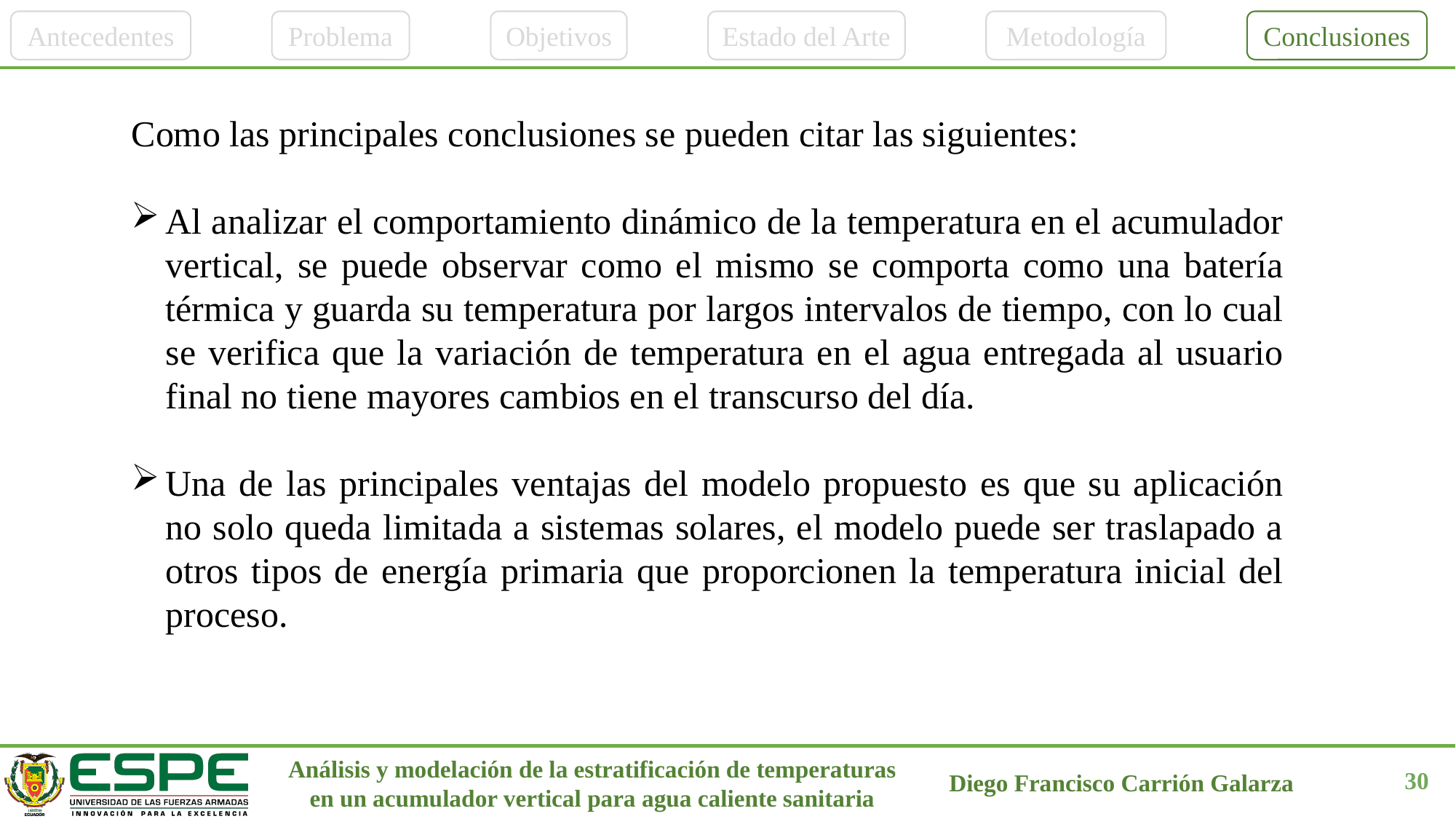

Antecedentes
Problema
Objetivos
Estado del Arte
Metodología
Conclusiones
Como las principales conclusiones se pueden citar las siguientes:

Al analizar el comportamiento dinámico de la temperatura en el acumulador vertical, se puede observar como el mismo se comporta como una batería térmica y guarda su temperatura por largos intervalos de tiempo, con lo cual se verifica que la variación de temperatura en el agua entregada al usuario final no tiene mayores cambios en el transcurso del día.

Una de las principales ventajas del modelo propuesto es que su aplicación no solo queda limitada a sistemas solares, el modelo puede ser traslapado a otros tipos de energía primaria que proporcionen la temperatura inicial del proceso.
30